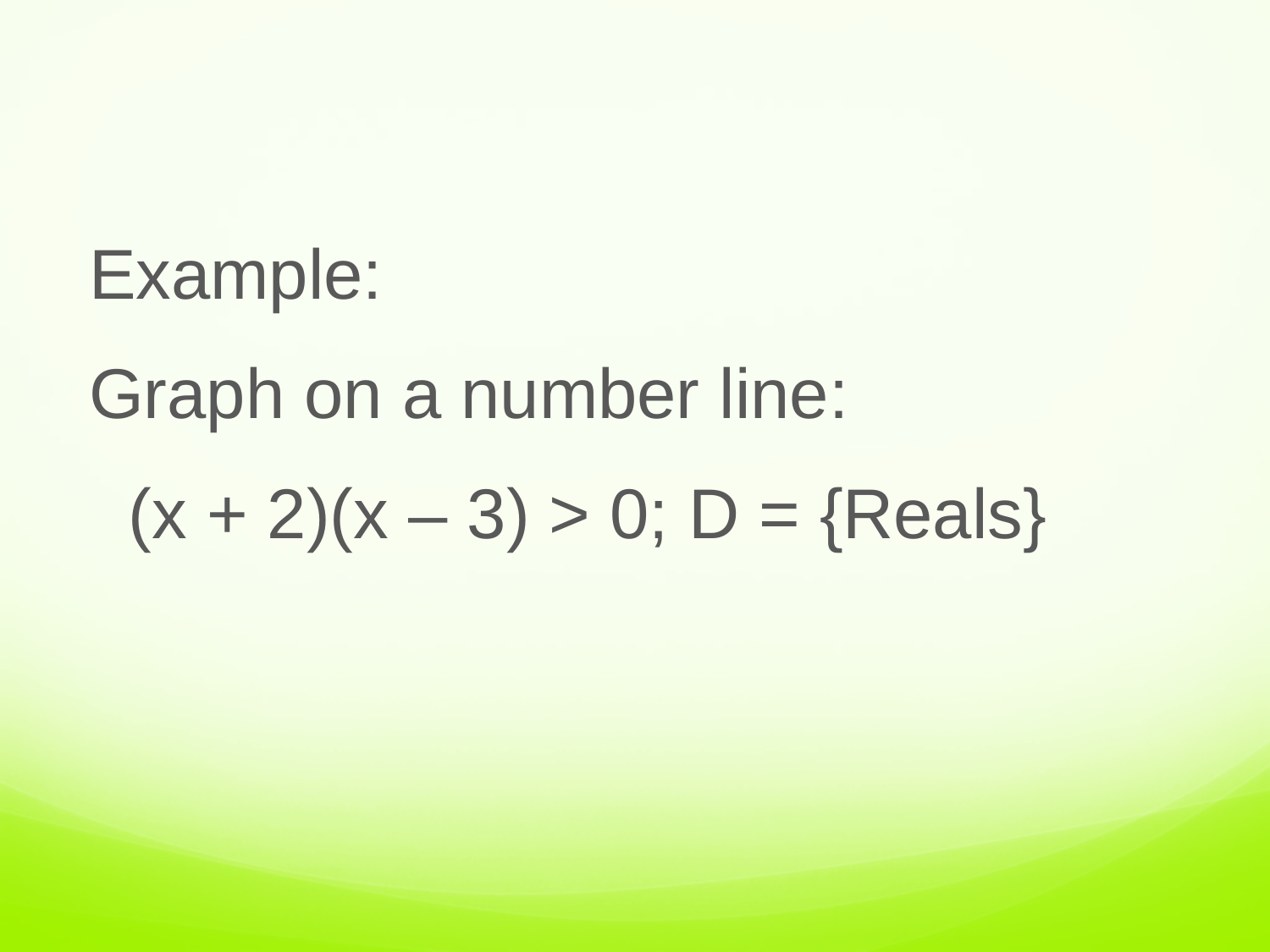

Example:
Graph on a number line:
  (x + 2)(x – 3) > 0; D = {Reals}